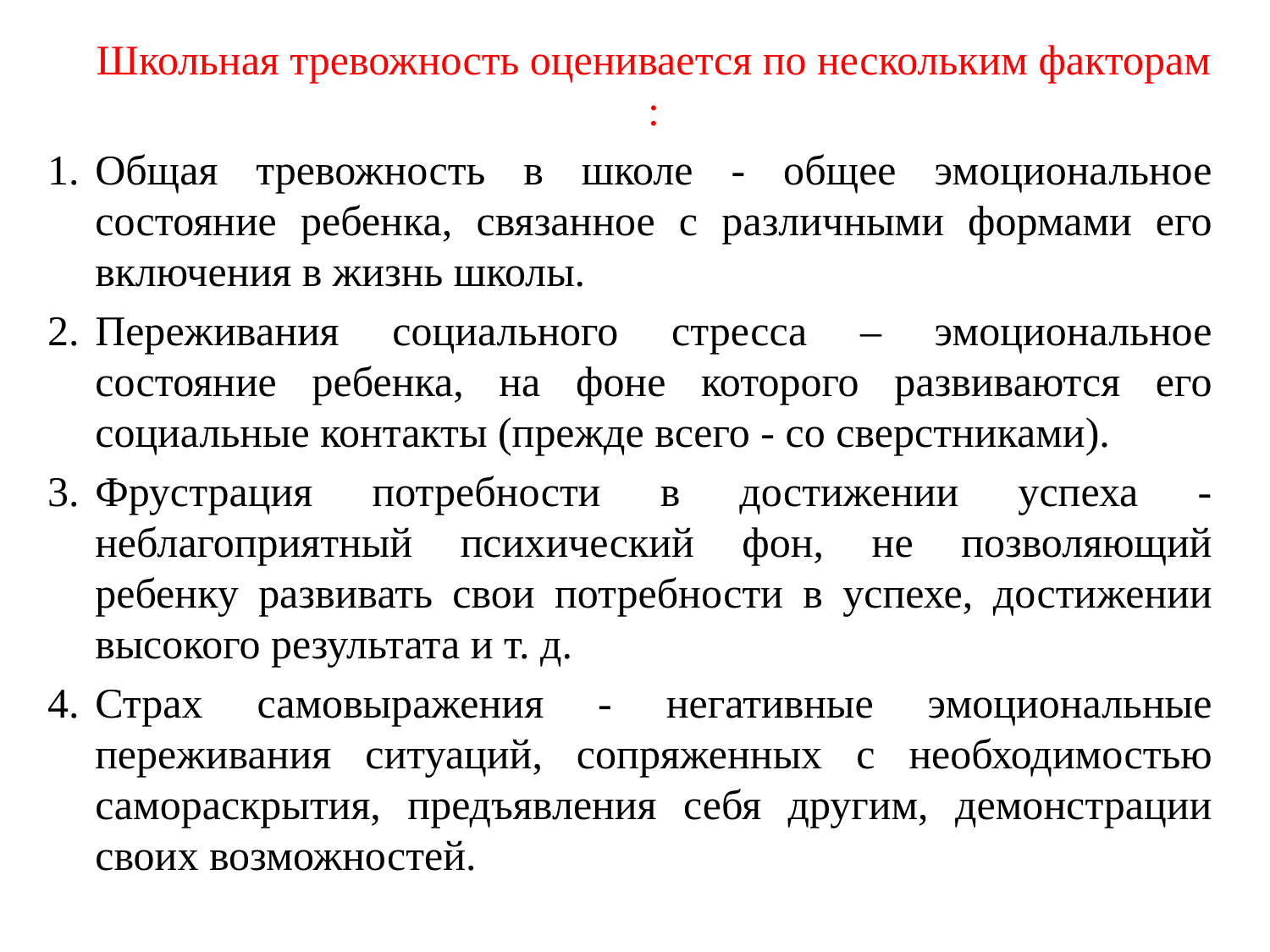

Школьная тревожность оценивается по нескольким факторам :
Общая тревожность в школе - общее эмоциональное состояние ребенка, связанное с различными формами его включения в жизнь школы.
Переживания социального стресса – эмоциональное состояние ребенка, на фоне которого развиваются его социальные контакты (прежде всего - со сверстниками).
Фрустрация потребности в достижении успеха - неблагоприятный психический фон, не позволяющий ребенку развивать свои потребности в успехе, достижении высокого результата и т. д.
Страх самовыражения - негативные эмоциональные переживания ситуаций, сопряженных с необходимостью самораскрытия, предъявления себя другим, демонстрации своих возможностей.